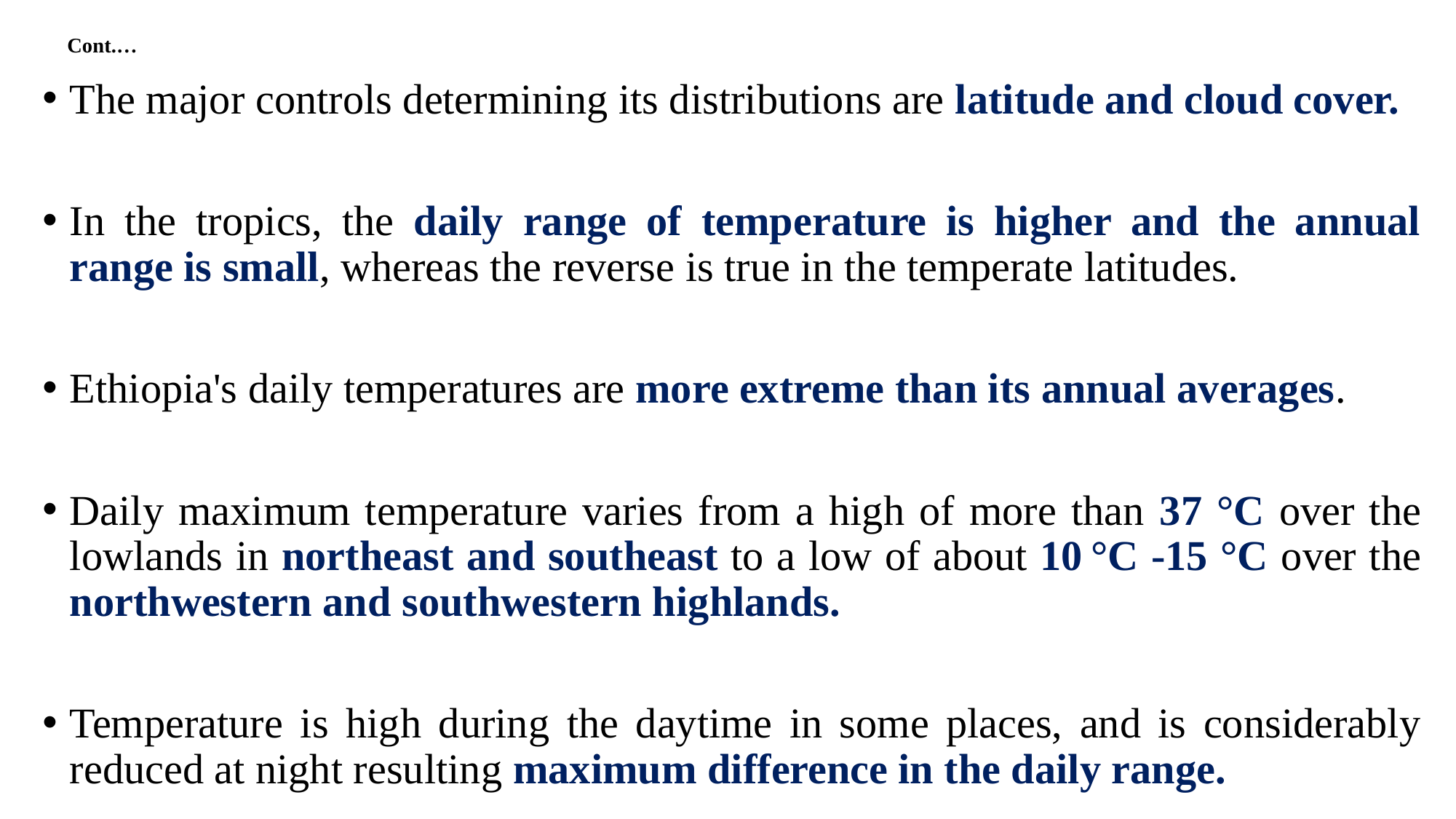

# Cont.…
The major controls determining its distributions are latitude and cloud cover.

In the tropics, the daily range of temperature is higher and the annual range is small, whereas the reverse is true in the temperate latitudes.

Ethiopia's daily temperatures are more extreme than its annual averages.

Daily maximum temperature varies from a high of more than 37 °C over the lowlands in northeast and southeast to a low of about 10 °C -15 °C over the northwestern and southwestern highlands.

Temperature is high during the daytime in some places, and is considerably reduced at night resulting maximum difference in the daily range.